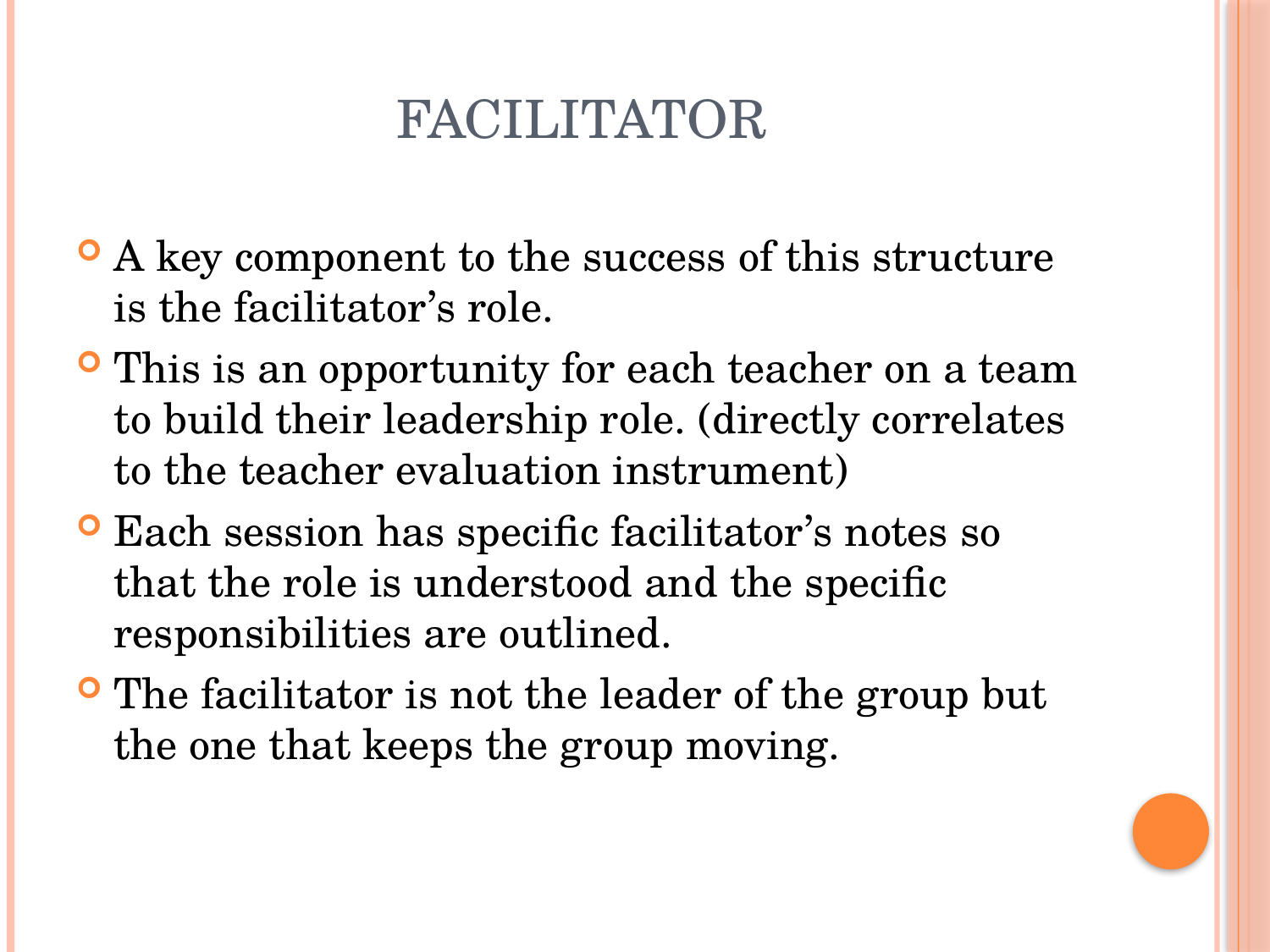

# Facilitator
A key component to the success of this structure is the facilitator’s role.
This is an opportunity for each teacher on a team to build their leadership role. (directly correlates to the teacher evaluation instrument)
Each session has specific facilitator’s notes so that the role is understood and the specific responsibilities are outlined.
The facilitator is not the leader of the group but the one that keeps the group moving.